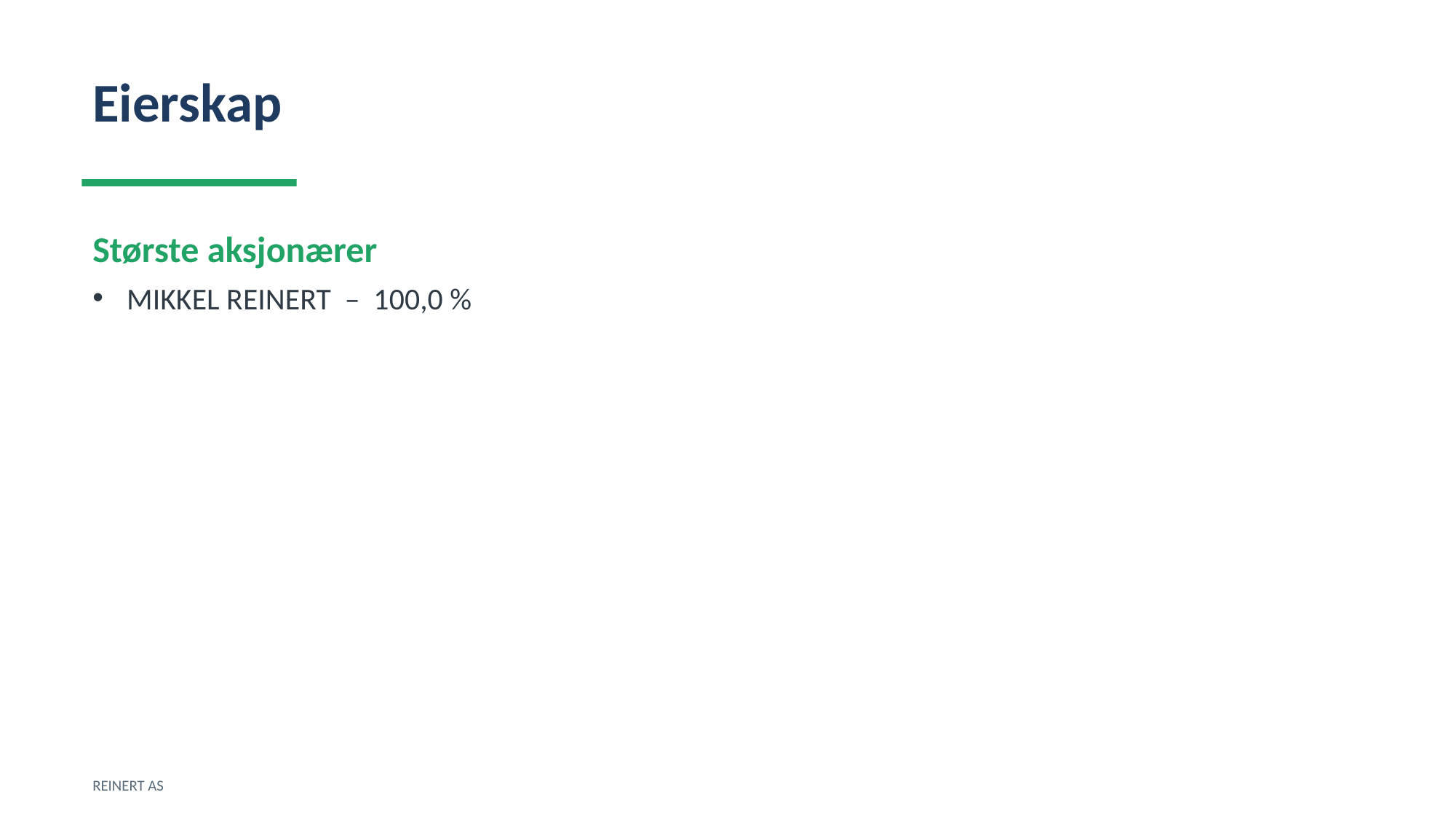

Eierskap

Største aksjonærer
MIKKEL REINERT  –  100,0 %
REINERT AS